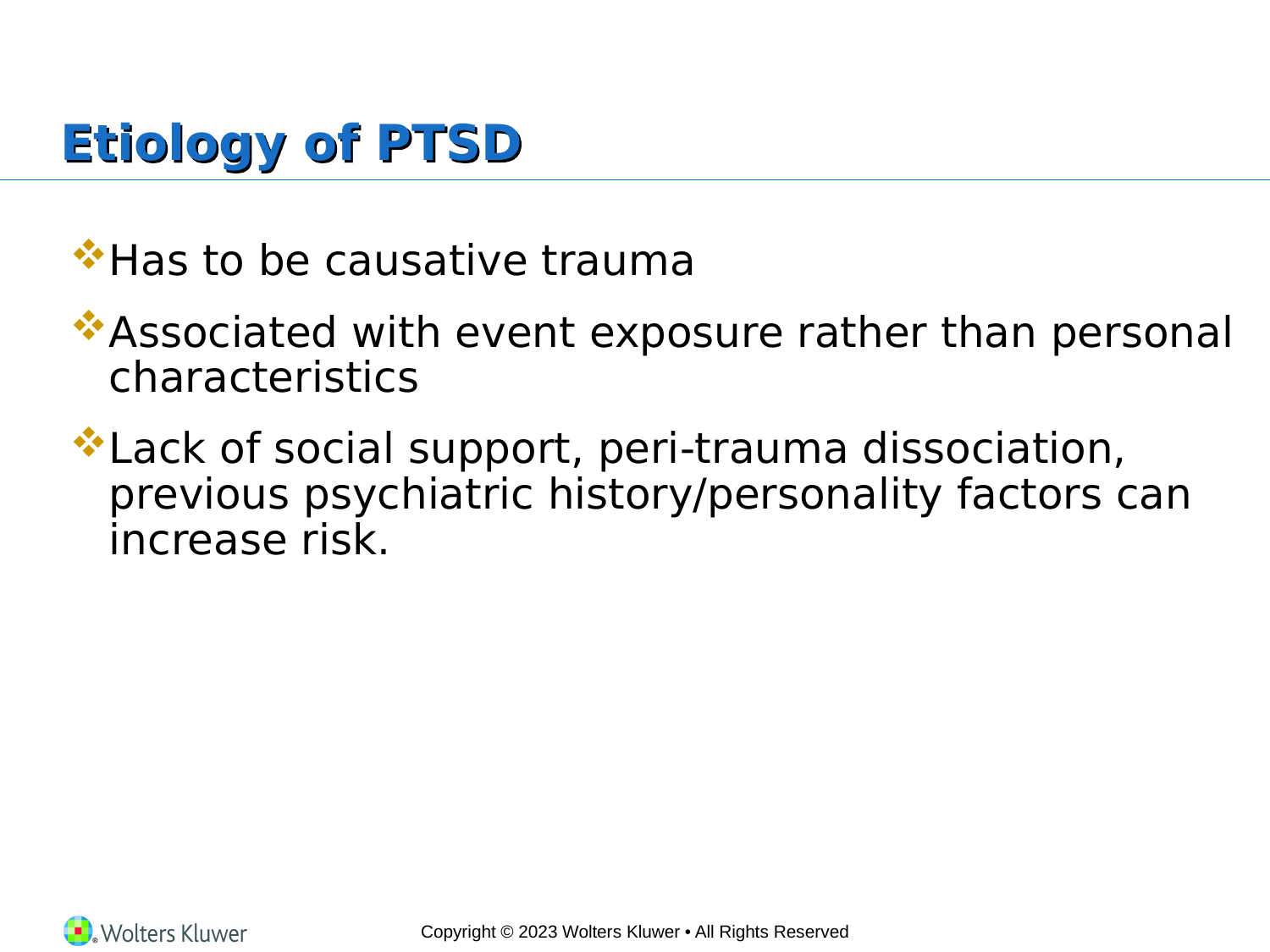

# Etiology of PTSD
Has to be causative trauma
Associated with event exposure rather than personal characteristics
Lack of social support, peri-trauma dissociation, previous psychiatric history/personality factors can increase risk.